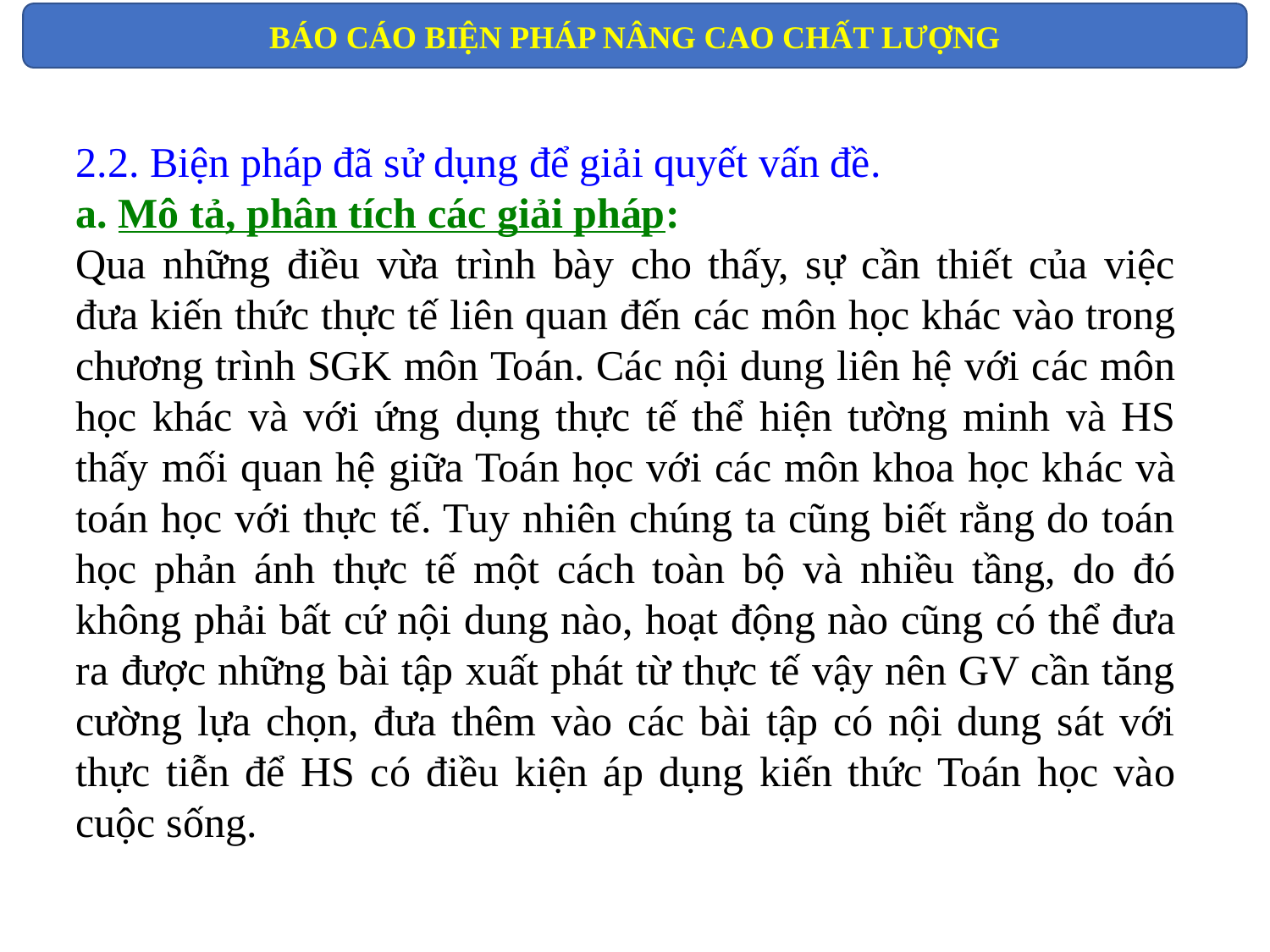

BÁO CÁO BIỆN PHÁP NÂNG CAO CHẤT LƯỢNG
2.2. Biện pháp đã sử dụng để giải quyết vấn đề.
a. Mô tả, phân tích các giải pháp:
Qua những điều vừa trình bày cho thấy, sự cần thiết của việc đưa kiến thức thực tế liên quan đến các môn học khác vào trong chương trình SGK môn Toán. Các nội dung liên hệ với các môn học khác và với ứng dụng thực tế thể hiện tường minh và HS thấy mối quan hệ giữa Toán học với các môn khoa học khác và toán học với thực tế. Tuy nhiên chúng ta cũng biết rằng do toán học phản ánh thực tế một cách toàn bộ và nhiều tầng, do đó không phải bất cứ nội dung nào, hoạt động nào cũng có thể đưa ra được những bài tập xuất phát từ thực tế vậy nên GV cần tăng cường lựa chọn, đưa thêm vào các bài tập có nội dung sát với thực tiễn để HS có điều kiện áp dụng kiến thức Toán học vào cuộc sống.